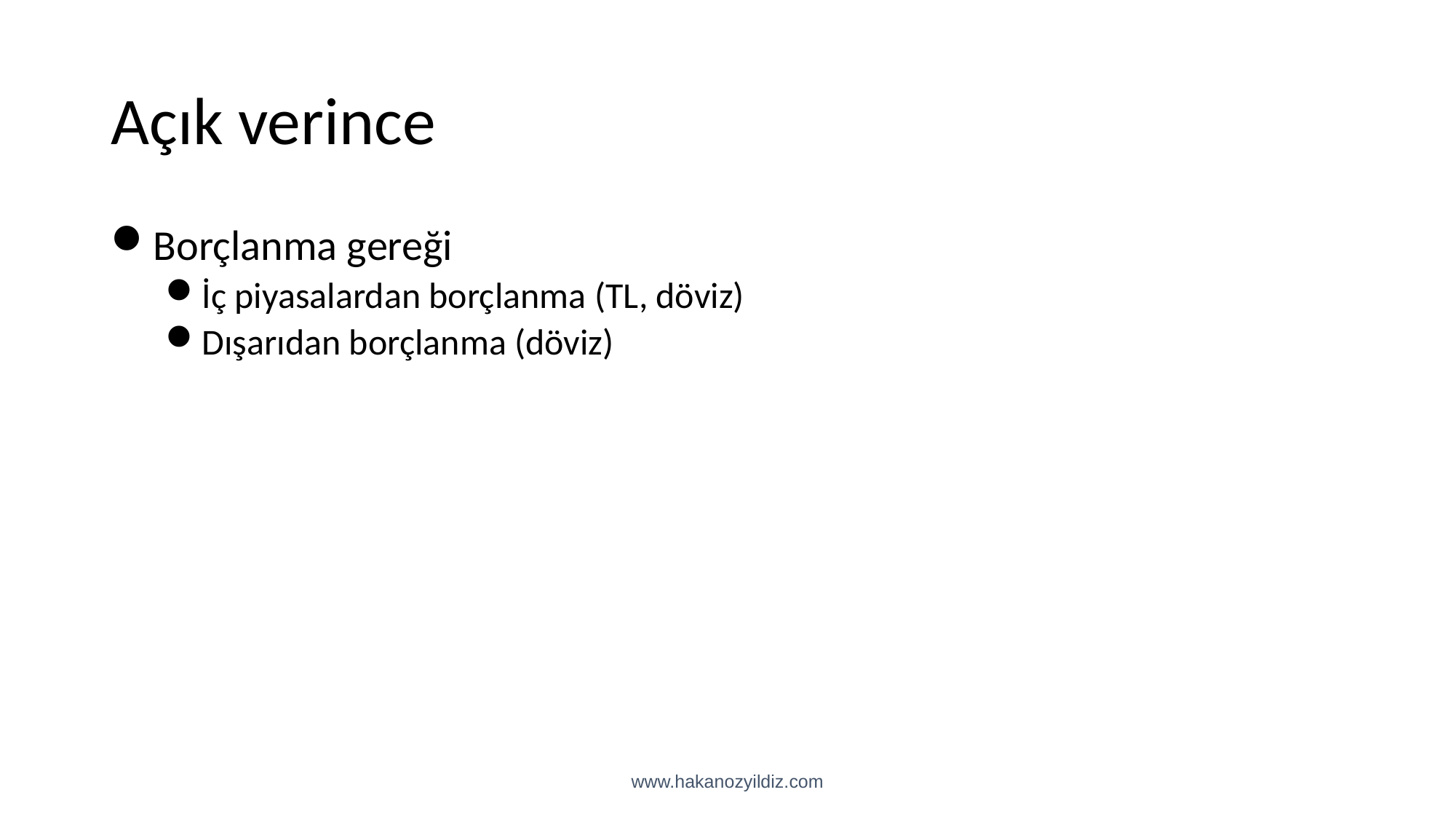

# Açık verince
Borçlanma gereği
İç piyasalardan borçlanma (TL, döviz)
Dışarıdan borçlanma (döviz)

www.hakanozyildiz.com
23